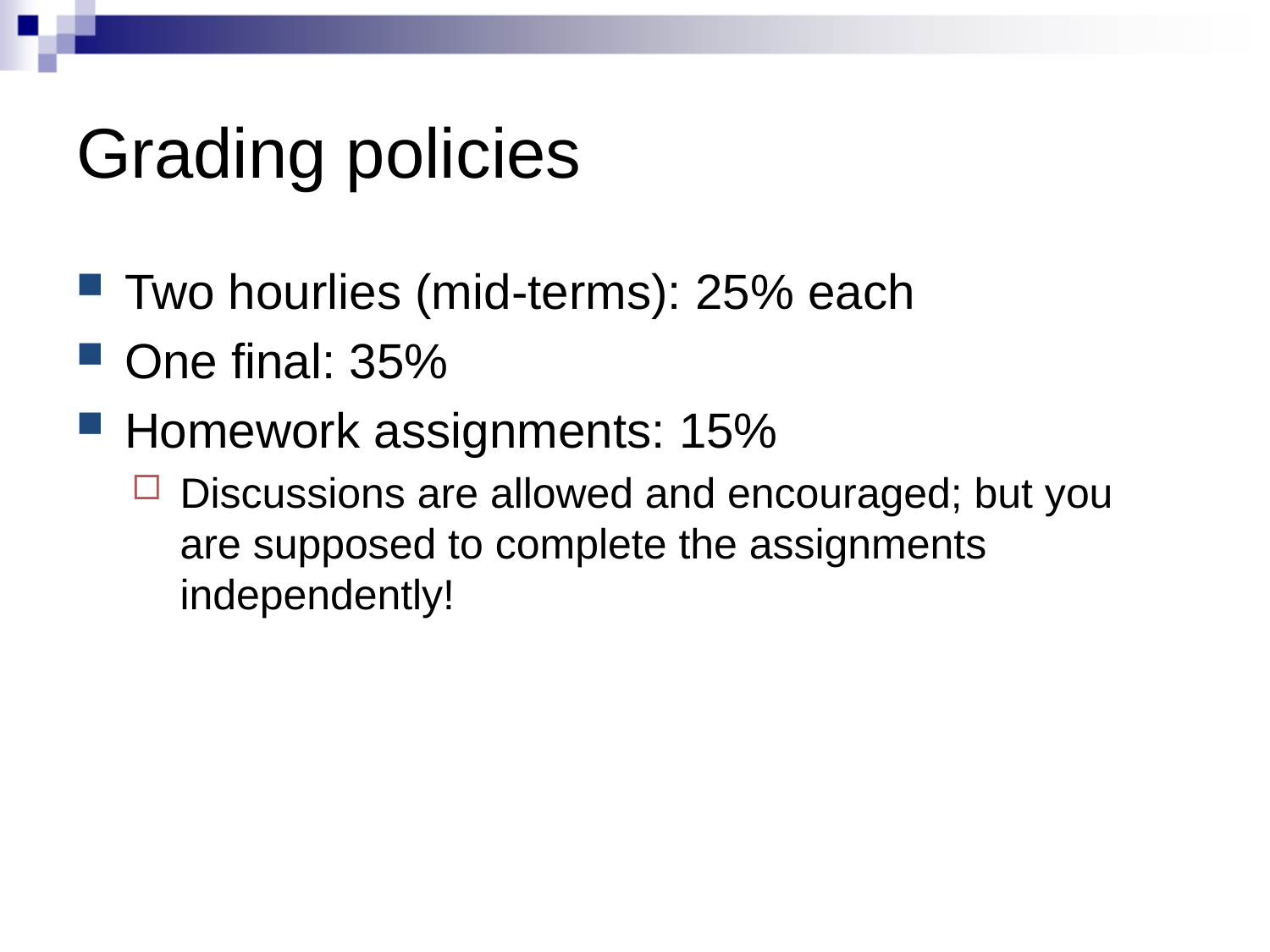

# Grading policies
Two hourlies (mid-terms): 25% each
One final: 35%
Homework assignments: 15%
Discussions are allowed and encouraged; but you are supposed to complete the assignments independently!